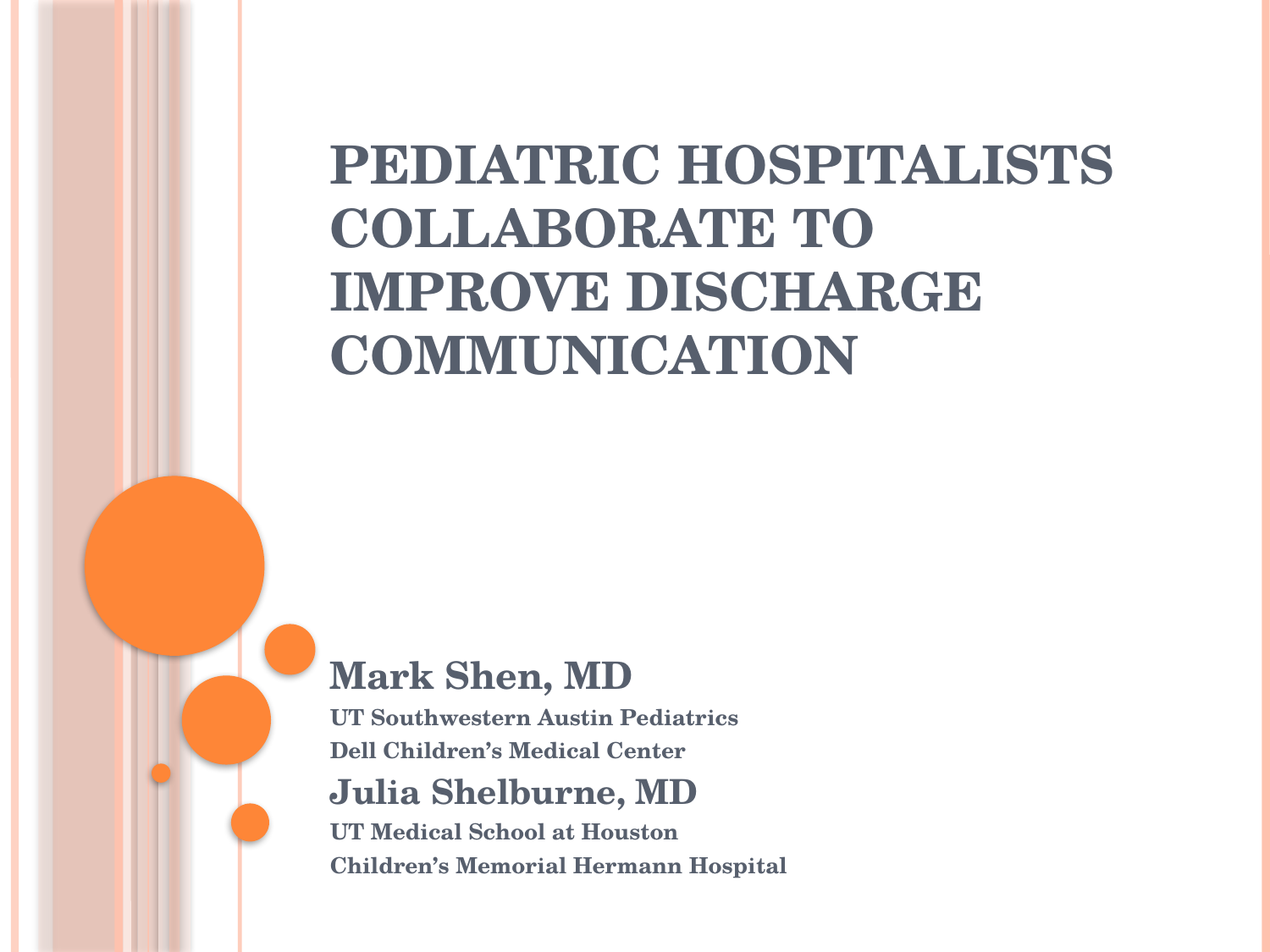

# Pediatric Hospitalists Collaborate to Improve Discharge Communication
Mark Shen, MD
UT Southwestern Austin Pediatrics
Dell Children’s Medical Center
Julia Shelburne, MD
UT Medical School at Houston
Children’s Memorial Hermann Hospital